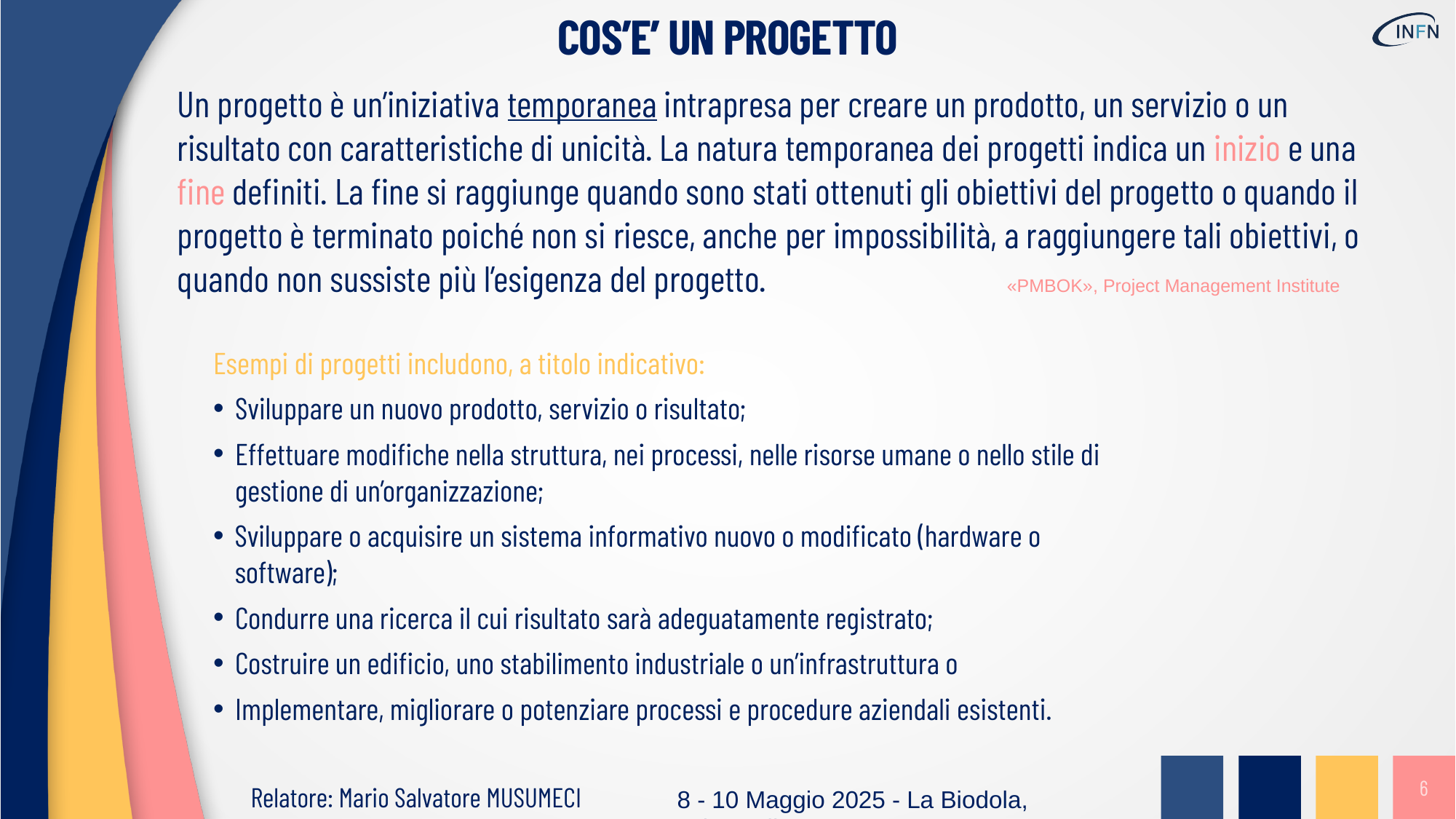

COS’E’ UN PROGETTO
Un progetto è un’iniziativa temporanea intrapresa per creare un prodotto, un servizio o un risultato con caratteristiche di unicità. La natura temporanea dei progetti indica un inizio e una fine definiti. La fine si raggiunge quando sono stati ottenuti gli obiettivi del progetto o quando il progetto è terminato poiché non si riesce, anche per impossibilità, a raggiungere tali obiettivi, o quando non sussiste più l’esigenza del progetto.
«PMBOK», Project Management Institute
Esempi di progetti includono, a titolo indicativo:
Sviluppare un nuovo prodotto, servizio o risultato;
Effettuare modifiche nella struttura, nei processi, nelle risorse umane o nello stile di gestione di un’organizzazione;
Sviluppare o acquisire un sistema informativo nuovo o modificato (hardware o software);
Condurre una ricerca il cui risultato sarà adeguatamente registrato;
Costruire un edificio, uno stabilimento industriale o un’infrastruttura o
Implementare, migliorare o potenziare processi e procedure aziendali esistenti.
6
Relatore: Mario Salvatore MUSUMECI